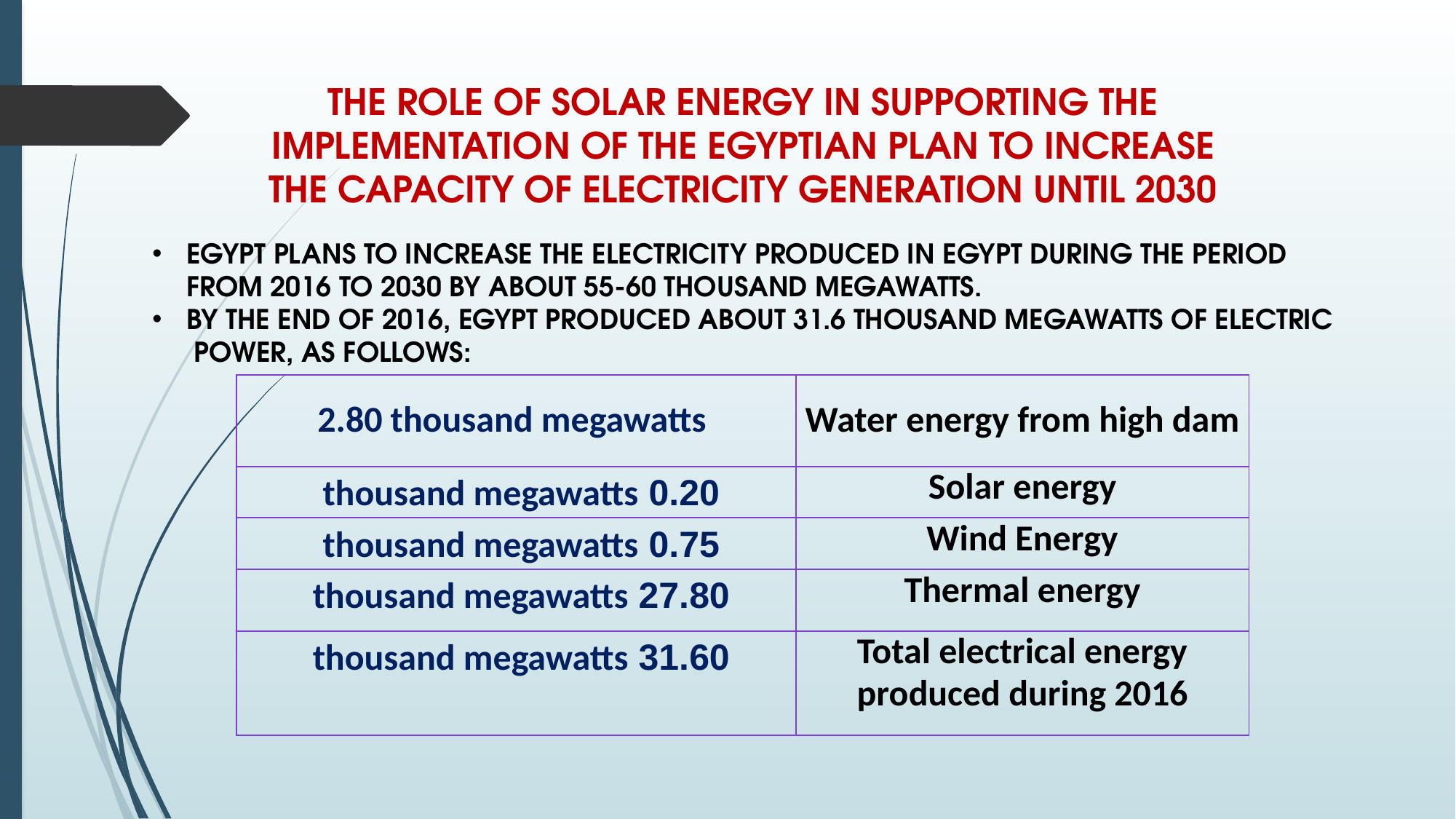

The role of solar energy in supporting the implementation of the Egyptian plan to increase the capacity of electricity generation until 2030
Egypt plans to increase the electricity produced in Egypt during the period from 2016 to 2030 by about 55-60 thousand megawatts.
By the end of 2016, Egypt produced about 31.6 thousand megawatts of electric  power, as follows:
| 2.80 thousand megawatts | Water energy from high dam |
| --- | --- |
| 0.20 thousand megawatts | Solar energy |
| 0.75 thousand megawatts | Wind Energy |
| 27.80 thousand megawatts | Thermal energy |
| 31.60 thousand megawatts | Total electrical energy produced during 2016 |